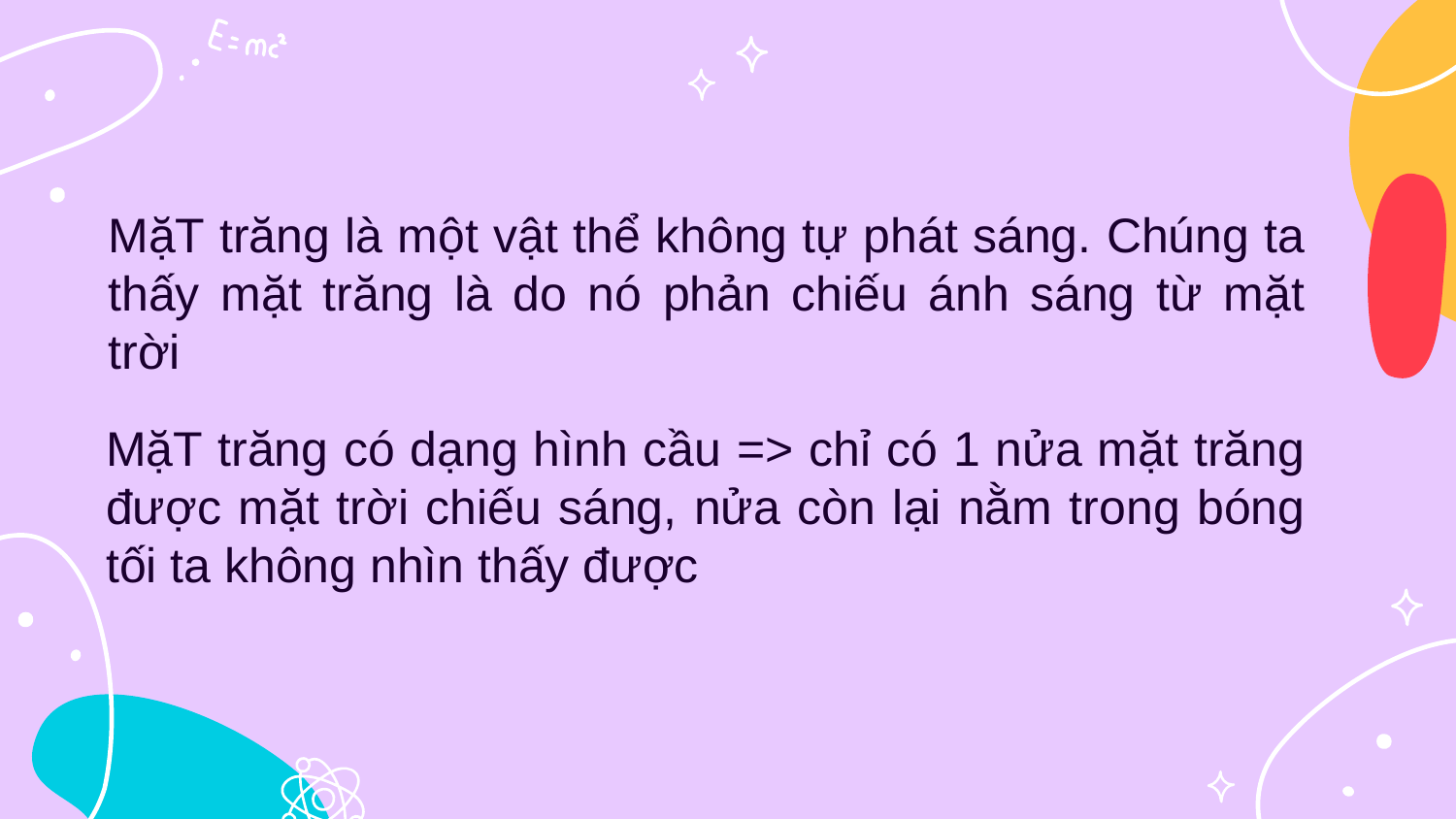

# MặT trăng là một vật thể không tự phát sáng. Chúng ta thấy mặt trăng là do nó phản chiếu ánh sáng từ mặt trời
MặT trăng có dạng hình cầu => chỉ có 1 nửa mặt trăng được mặt trời chiếu sáng, nửa còn lại nằm trong bóng tối ta không nhìn thấy được